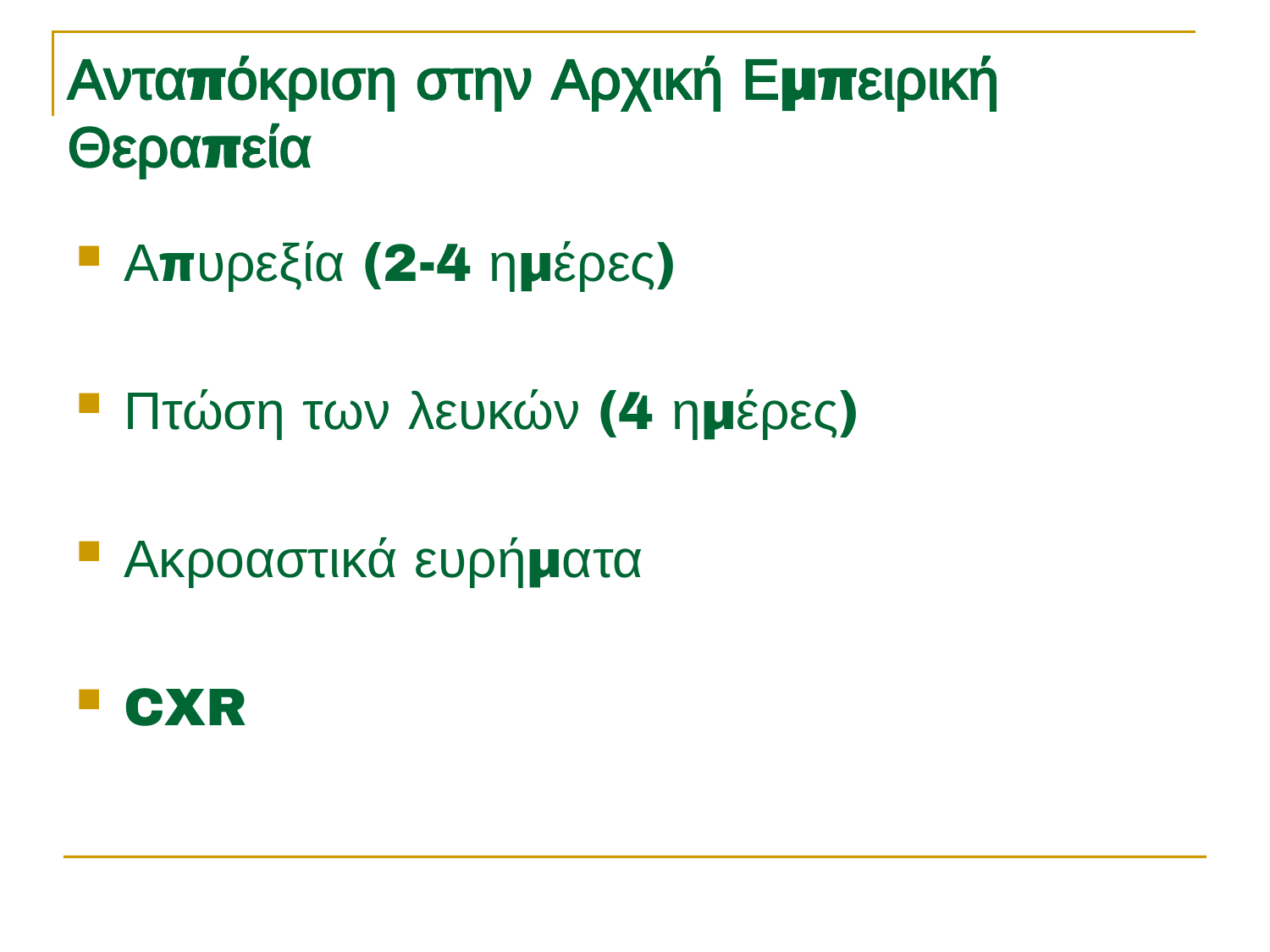

# Ανταπόκριση στην Αρχική Εμπειρική Θεραπεία
Απυρεξία (2-4 ημέρες)

Πτώση των λευκών (4 ημέρες)

Ακροαστικά ευρήματα

CXR